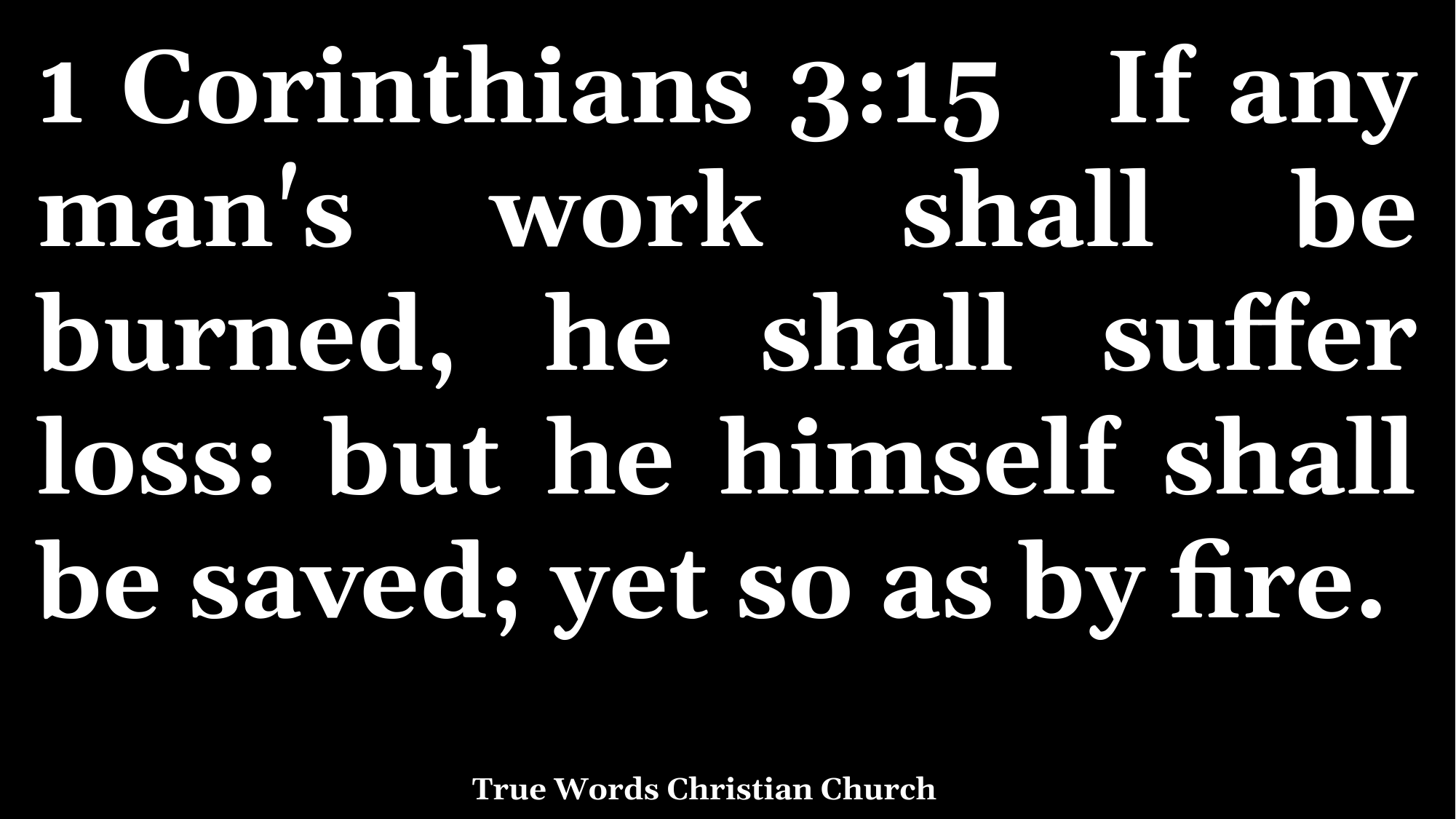

1 Corinthians 3:15   If any man's work shall be burned, he shall suffer loss: but he himself shall be saved; yet so as by fire.
True Words Christian Church